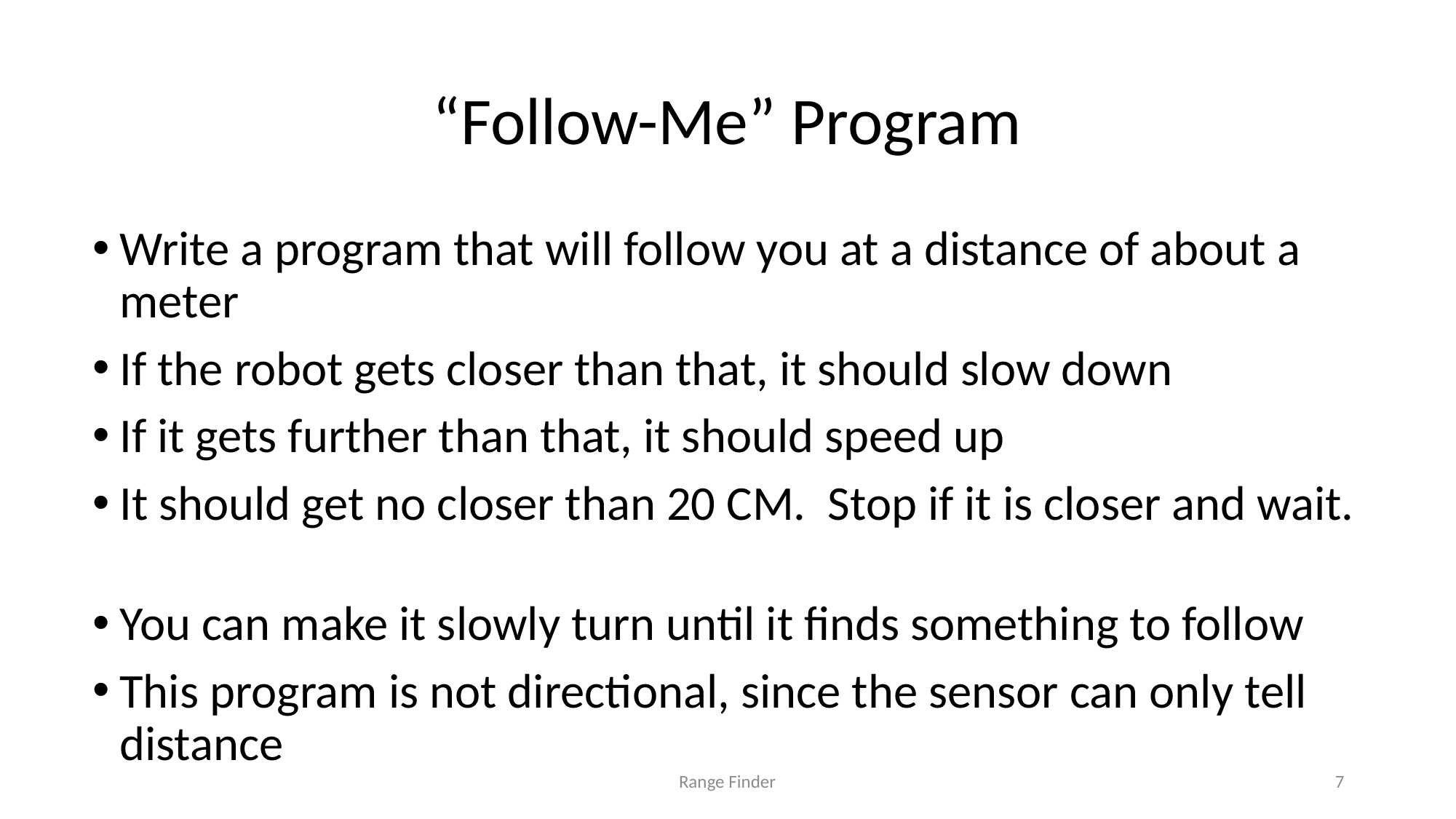

# “Follow-Me” Program
Write a program that will follow you at a distance of about a meter
If the robot gets closer than that, it should slow down
If it gets further than that, it should speed up
It should get no closer than 20 CM.  Stop if it is closer and wait.
You can make it slowly turn until it finds something to follow
This program is not directional, since the sensor can only tell distance
Range Finder
7